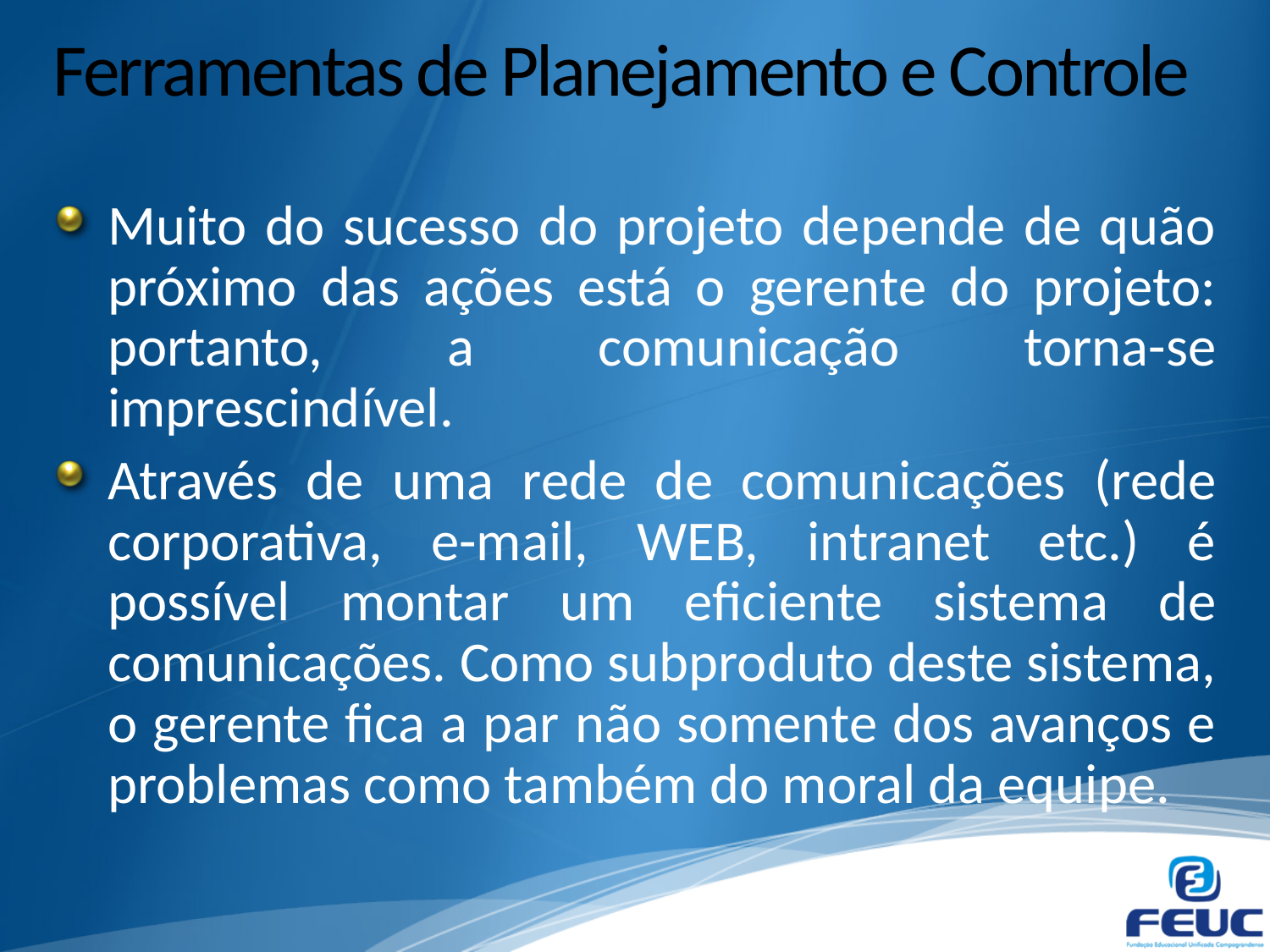

# Ferramentas de Planejamento e Controle
Muito do sucesso do projeto depende de quão próximo das ações está o gerente do projeto: portanto, a comunicação torna-se imprescindível.
Através de uma rede de comunicações (rede corporativa, e-mail, WEB, intranet etc.) é possível montar um eficiente sistema de comunicações. Como subproduto deste sistema, o gerente fica a par não somente dos avanços e problemas como também do moral da equipe.